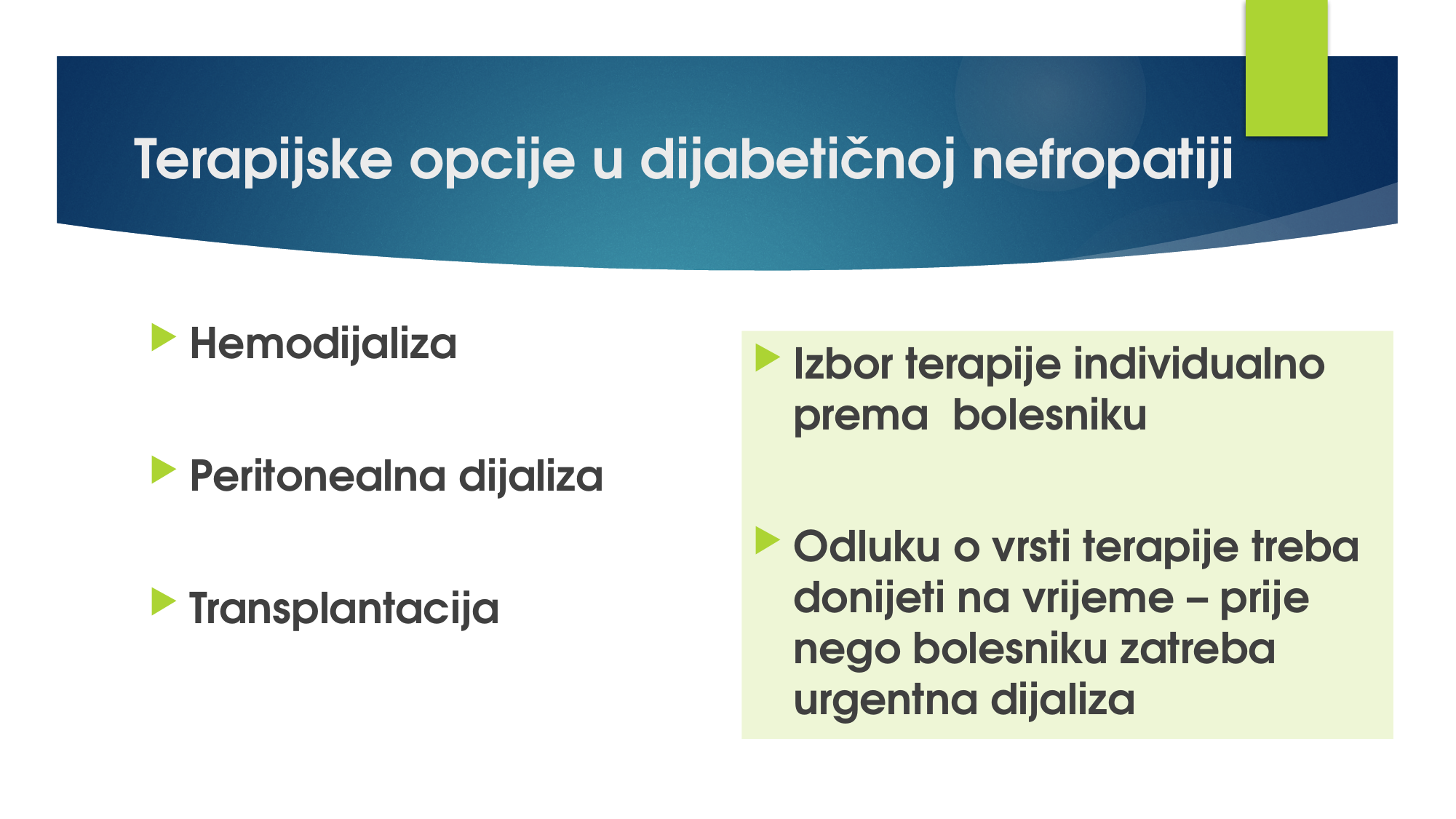

# Terapijske opcije u dijabetičnoj nefropatiji
Hemodijaliza

Peritonealna dijaliza

Transplantacija

Izbor terapije individualno prema  bolesniku

Odluku o vrsti terapije treba donijeti na vrijeme – prije nego bolesniku zatreba urgentna dijaliza